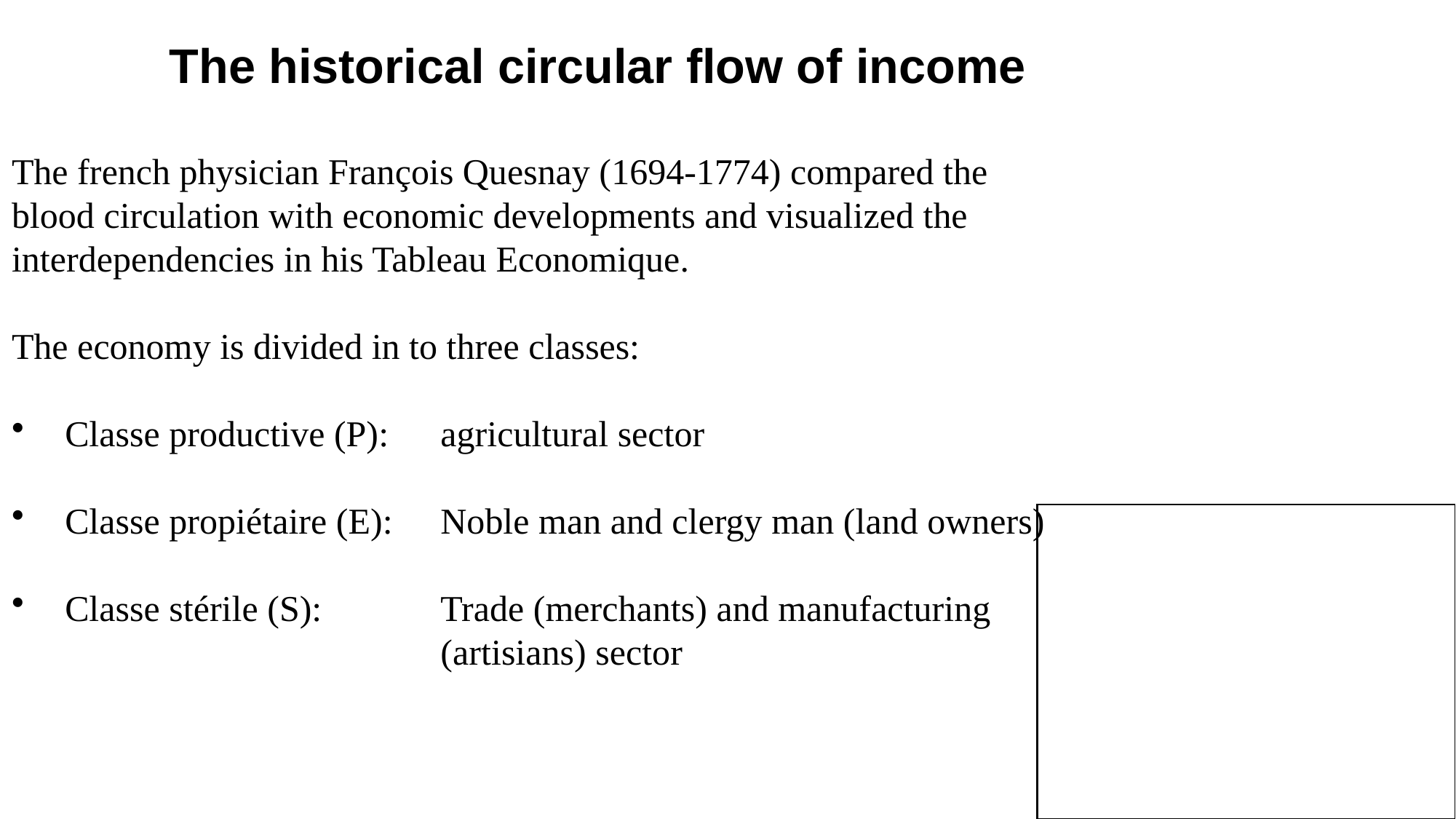

The historical circular flow of income

The french physician François Quesnay (1694-1774) compared the blood circulation with economic developments and visualized the interdependencies in his Tableau Economique.

The economy is divided in to three classes:

	Classe productive (P):	agricultural sector

	Classe propiétaire (E):	Noble man and clergy man (land owners)

	Classe stérile (S):			Trade (merchants) and manufacturing 									(artisians) sector